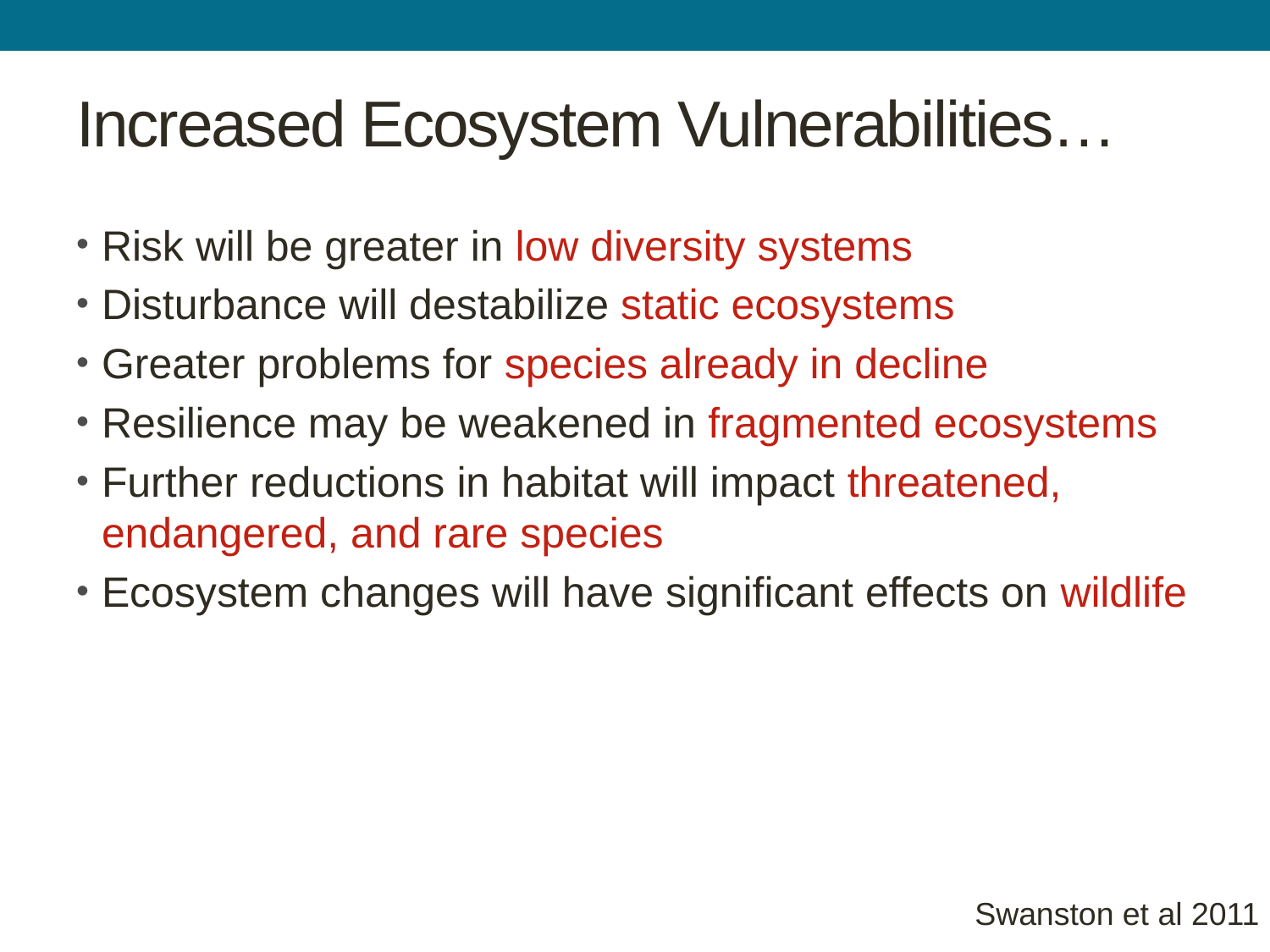

# Increased Ecosystem Vulnerabilities…
Risk will be greater in low diversity systems
Disturbance will destabilize static ecosystems
Greater problems for species already in decline
Resilience may be weakened in fragmented ecosystems
Further reductions in habitat will impact threatened, endangered, and rare species
Ecosystem changes will have significant effects on wildlife

Swanston et al 2011